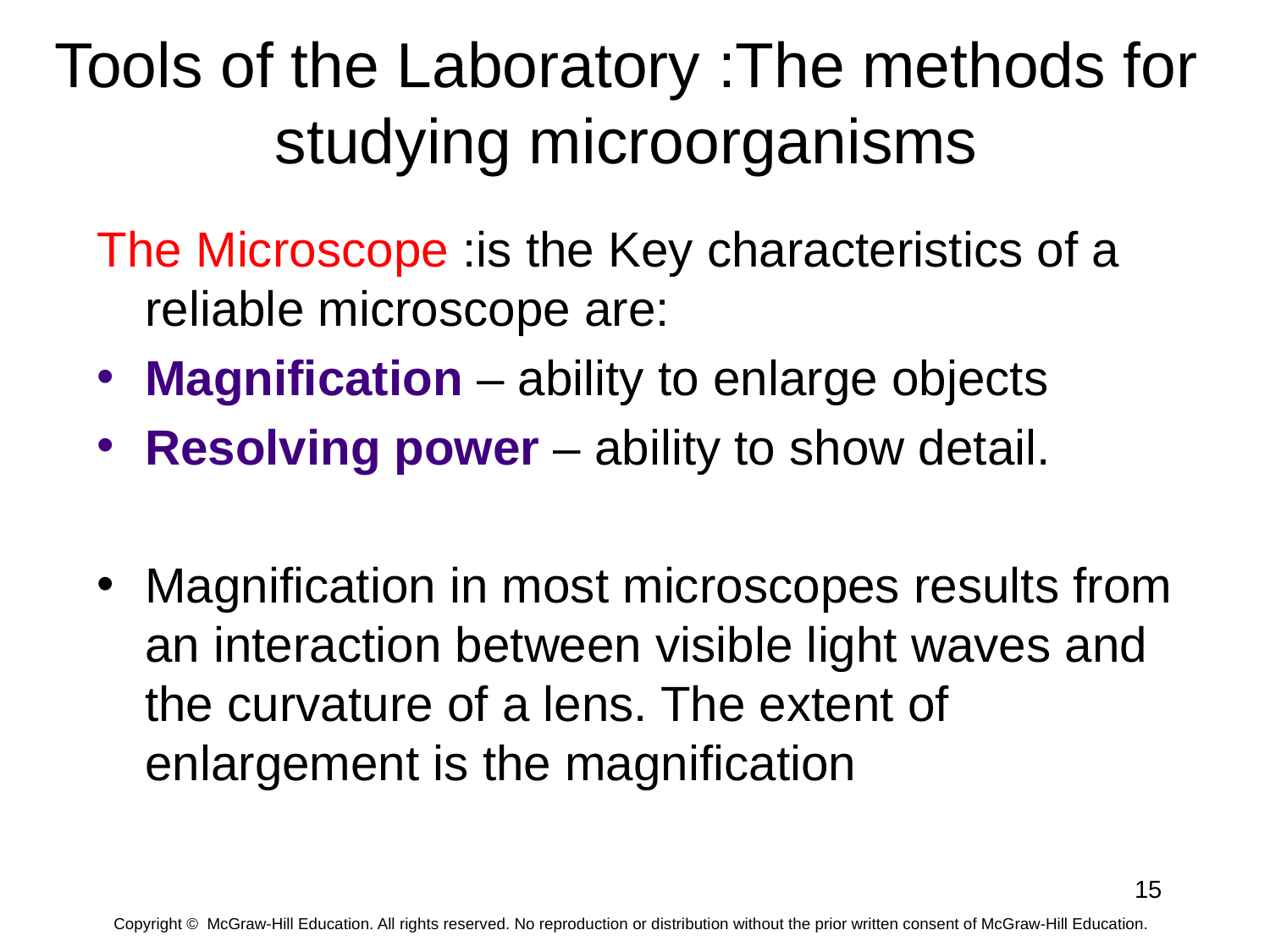

# Tools of the Laboratory :The methods for studying microorganisms
The Microscope :is the Key characteristics of a reliable microscope are:
Magnification – ability to enlarge objects
Resolving power – ability to show detail.

Magnification in most microscopes results from an interaction between visible light waves and the curvature of a lens. The extent of enlargement is the magnification

15